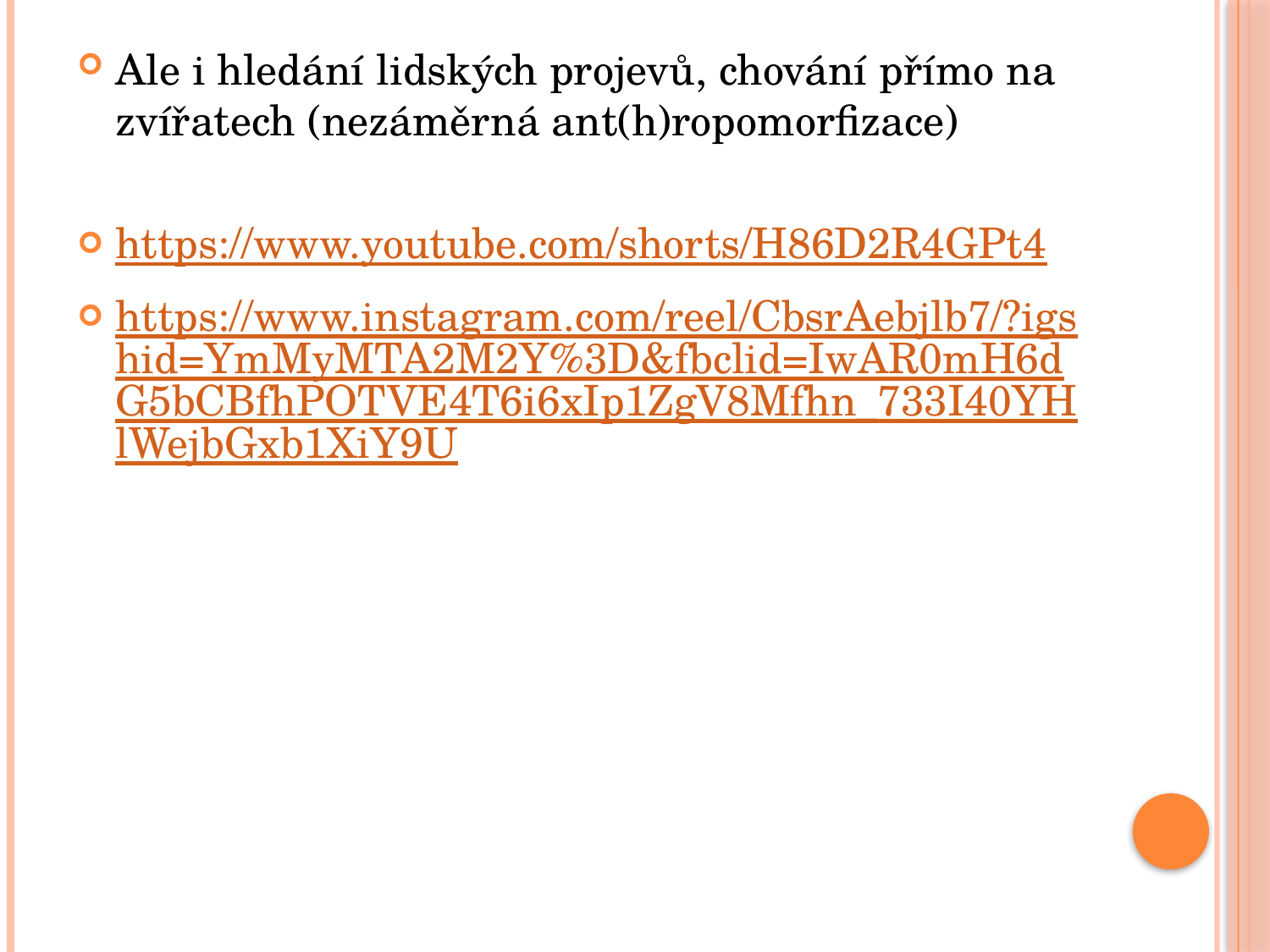

Ale i hledání lidských projevů, chování přímo na zvířatech (nezáměrná ant(h)ropomorfizace)

https://www.youtube.com/shorts/H86D2R4GPt4
https://www.instagram.com/reel/CbsrAebjlb7/?igshid=YmMyMTA2M2Y%3D&fbclid=IwAR0mH6dG5bCBfhPOTVE4T6i6xIp1ZgV8Mfhn_733I40YHlWejbGxb1XiY9U